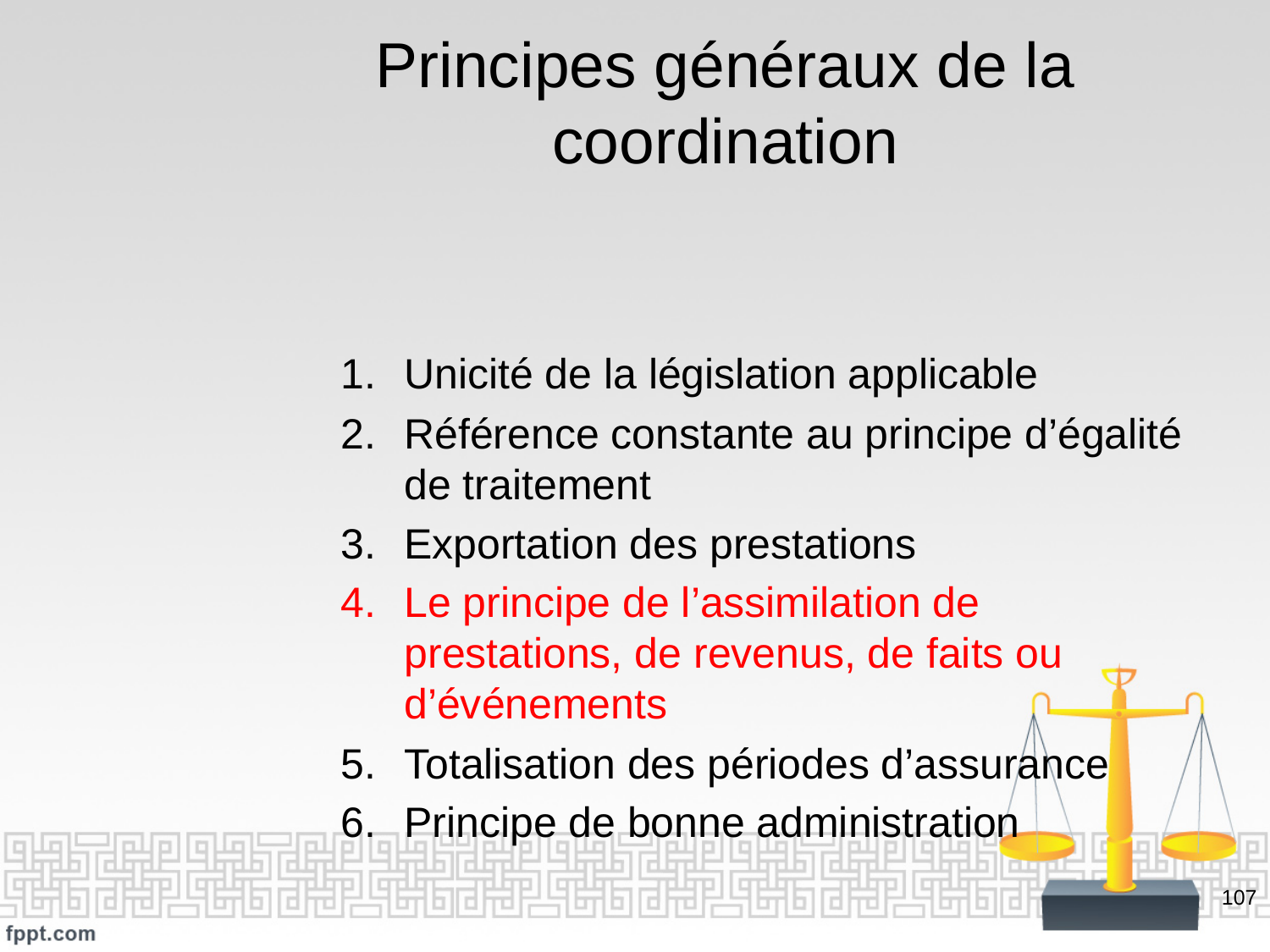

# Principes généraux de la coordination

Unicité de la législation applicable
Référence constante au principe d’égalité de traitement
Exportation des prestations
Le principe de l’assimilation de prestations, de revenus, de faits ou d’événements
Totalisation des périodes d’assurance
Principe de bonne administration
107